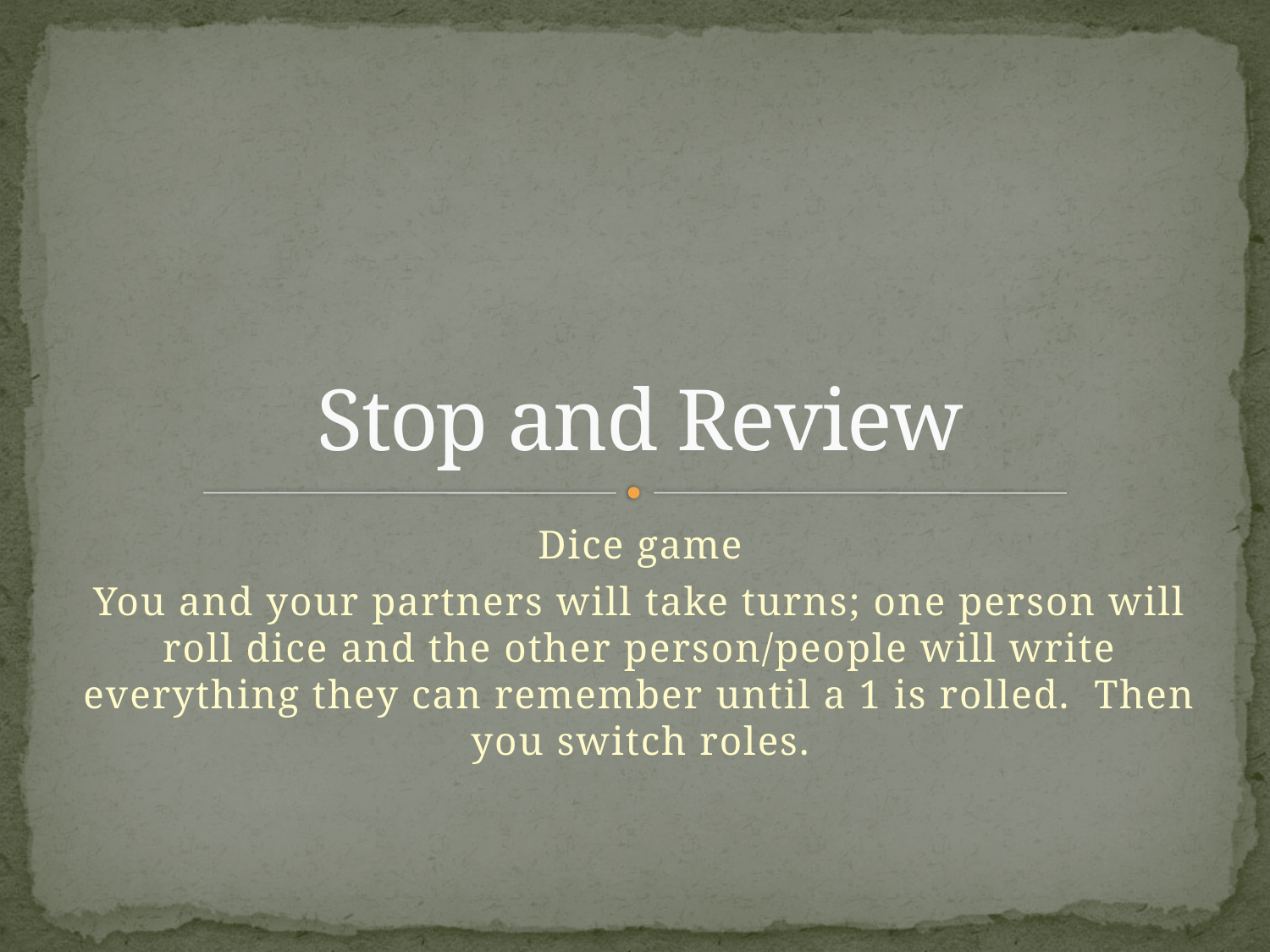

# Stop and Review
Dice game
You and your partners will take turns; one person will roll dice and the other person/people will write everything they can remember until a 1 is rolled.  Then you switch roles.